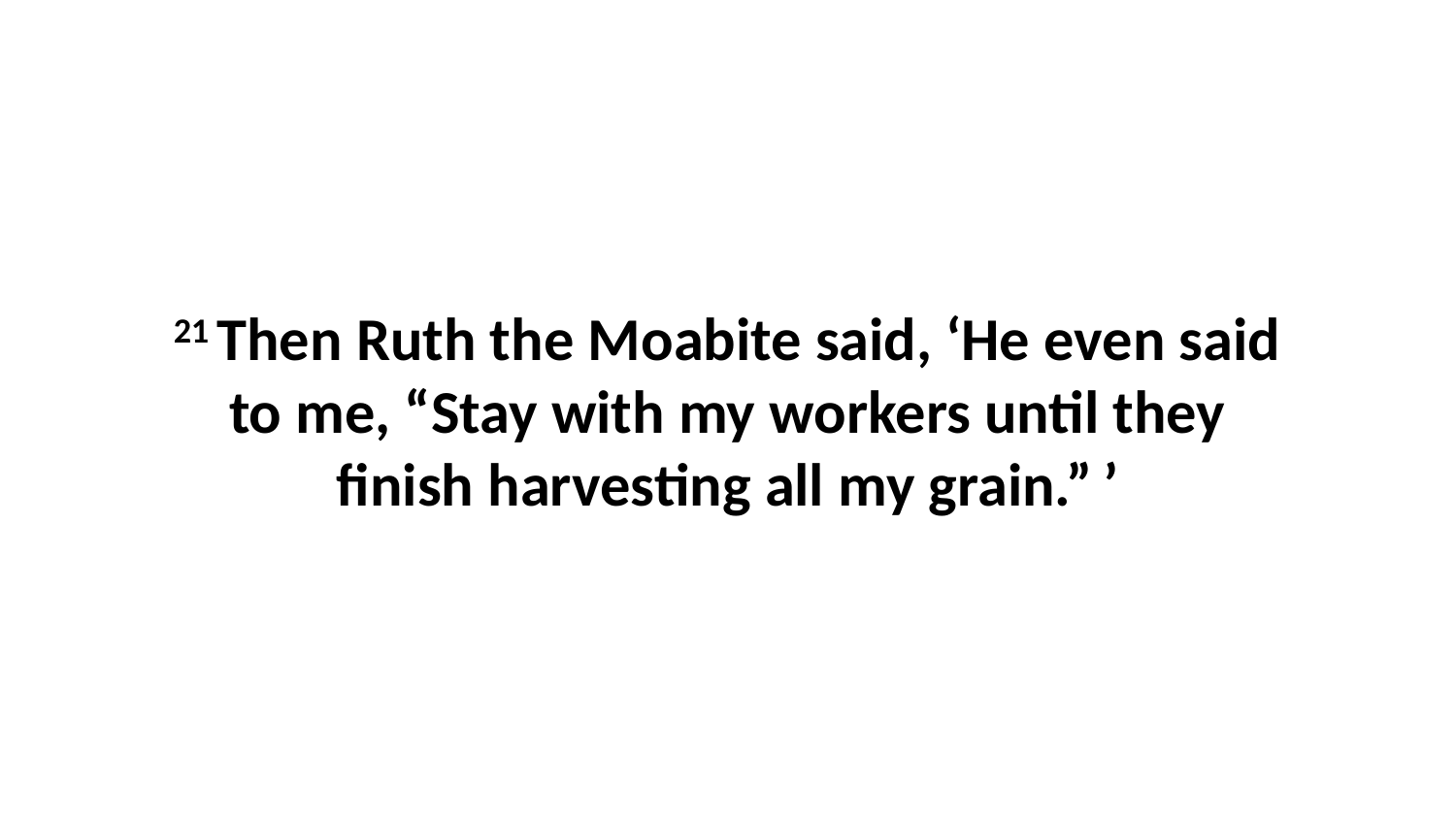

21 Then Ruth the Moabite said, ‘He even said to me, “Stay with my workers until they finish harvesting all my grain.” ’